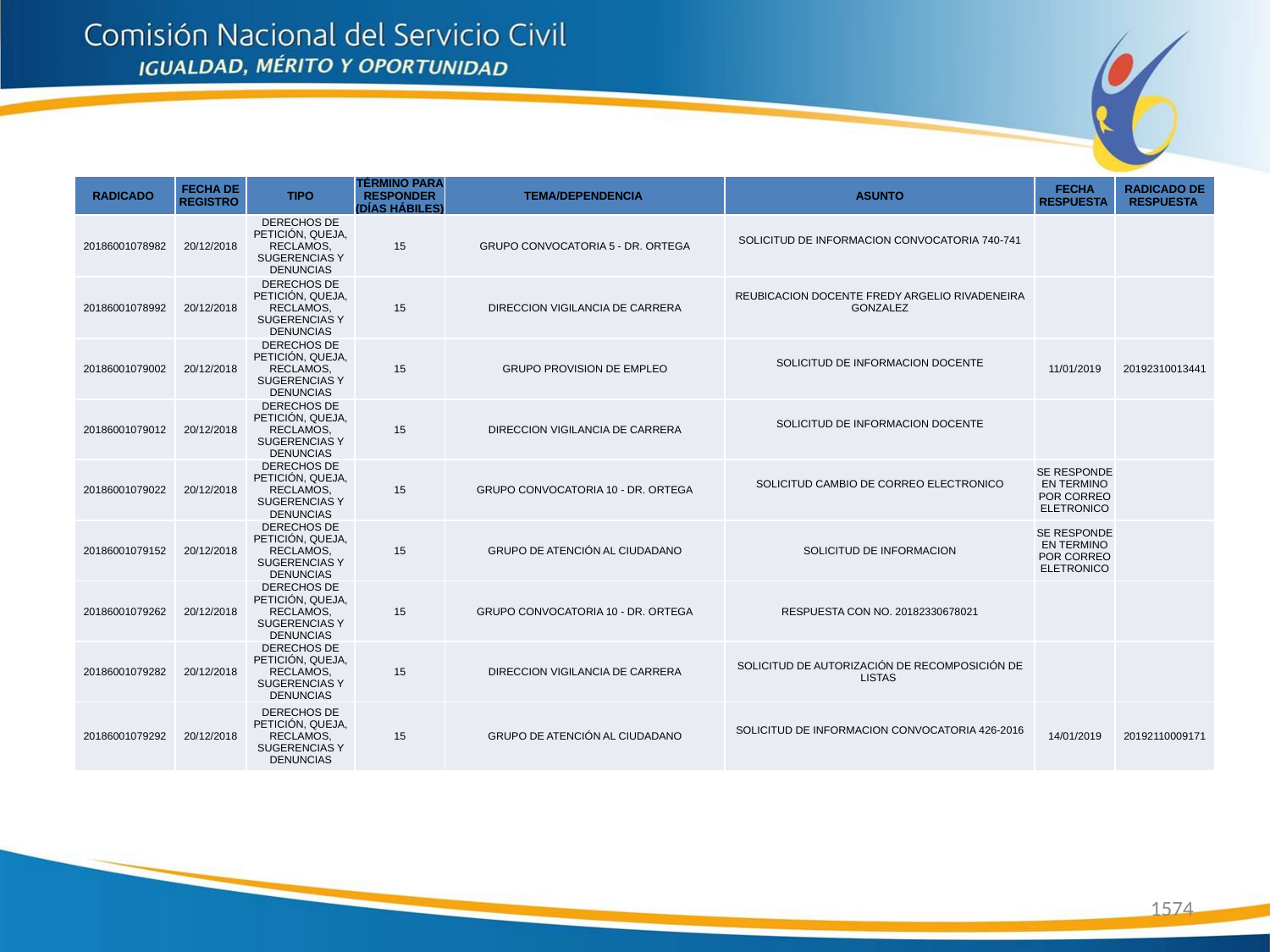

| RADICADO | FECHA DE REGISTRO | TIPO | TÉRMINO PARA RESPONDER (DÍAS HÁBILES) | TEMA/DEPENDENCIA | ASUNTO | FECHA RESPUESTA | RADICADO DE RESPUESTA |
| --- | --- | --- | --- | --- | --- | --- | --- |
| 20186001078982 | 20/12/2018 | DERECHOS DE PETICIÓN, QUEJA, RECLAMOS, SUGERENCIAS Y DENUNCIAS | 15 | GRUPO CONVOCATORIA 5 - DR. ORTEGA | SOLICITUD DE INFORMACION CONVOCATORIA 740-741 |  |  |
| 20186001078992 | 20/12/2018 | DERECHOS DE PETICIÓN, QUEJA, RECLAMOS, SUGERENCIAS Y DENUNCIAS | 15 | DIRECCION VIGILANCIA DE CARRERA | REUBICACION DOCENTE FREDY ARGELIO RIVADENEIRA GONZALEZ |  |  |
| 20186001079002 | 20/12/2018 | DERECHOS DE PETICIÓN, QUEJA, RECLAMOS, SUGERENCIAS Y DENUNCIAS | 15 | GRUPO PROVISION DE EMPLEO | SOLICITUD DE INFORMACION DOCENTE | 11/01/2019 | 20192310013441 |
| 20186001079012 | 20/12/2018 | DERECHOS DE PETICIÓN, QUEJA, RECLAMOS, SUGERENCIAS Y DENUNCIAS | 15 | DIRECCION VIGILANCIA DE CARRERA | SOLICITUD DE INFORMACION DOCENTE |  |  |
| 20186001079022 | 20/12/2018 | DERECHOS DE PETICIÓN, QUEJA, RECLAMOS, SUGERENCIAS Y DENUNCIAS | 15 | GRUPO CONVOCATORIA 10 - DR. ORTEGA | SOLICITUD CAMBIO DE CORREO ELECTRONICO | SE RESPONDE EN TERMINO POR CORREO ELETRONICO |  |
| 20186001079152 | 20/12/2018 | DERECHOS DE PETICIÓN, QUEJA, RECLAMOS, SUGERENCIAS Y DENUNCIAS | 15 | GRUPO DE ATENCIÓN AL CIUDADANO | SOLICITUD DE INFORMACION | SE RESPONDE EN TERMINO POR CORREO ELETRONICO |  |
| 20186001079262 | 20/12/2018 | DERECHOS DE PETICIÓN, QUEJA, RECLAMOS, SUGERENCIAS Y DENUNCIAS | 15 | GRUPO CONVOCATORIA 10 - DR. ORTEGA | RESPUESTA CON NO. 20182330678021 |  |  |
| 20186001079282 | 20/12/2018 | DERECHOS DE PETICIÓN, QUEJA, RECLAMOS, SUGERENCIAS Y DENUNCIAS | 15 | DIRECCION VIGILANCIA DE CARRERA | SOLICITUD DE AUTORIZACIÓN DE RECOMPOSICIÓN DE LISTAS |  |  |
| 20186001079292 | 20/12/2018 | DERECHOS DE PETICIÓN, QUEJA, RECLAMOS, SUGERENCIAS Y DENUNCIAS | 15 | GRUPO DE ATENCIÓN AL CIUDADANO | SOLICITUD DE INFORMACION CONVOCATORIA 426-2016 | 14/01/2019 | 20192110009171 |
1574